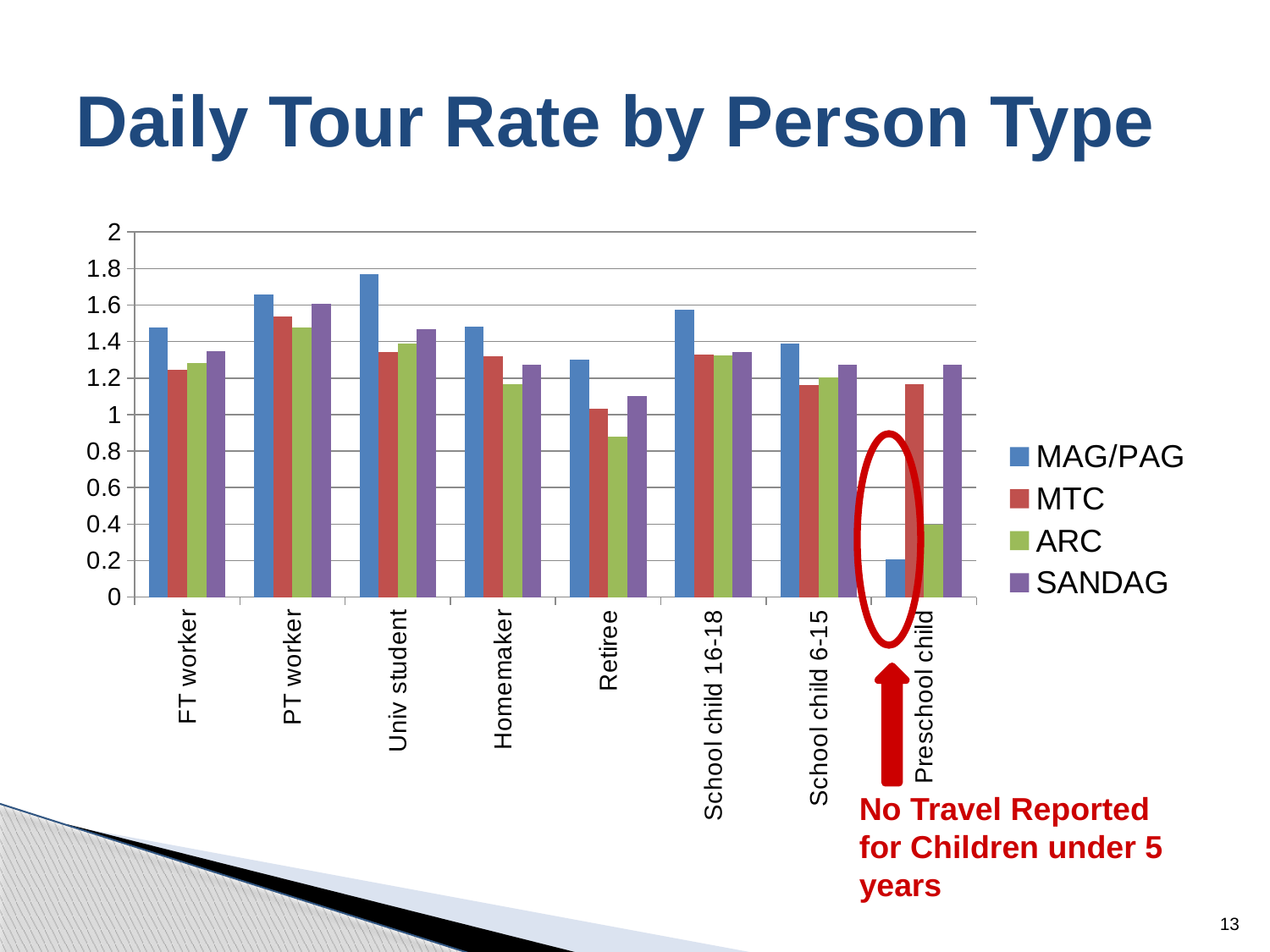

# Daily Tour Rate by Person Type

### Chart

| Category | MAG/PAG | MTC | ARC | SANDAG |
|---|---|---|---|---|
| FT worker | 1.4768777614138453 | 1.2431475639677552 | 1.2830551548870128 | 1.34673366834171 |
| PT worker | 1.65943600867679 | 1.535089879340064 | 1.4782366071428554 | 1.6062132661628883 |
| Univ student | 1.7705882352941176 | 1.3419654714475433 | 1.388284518828452 | 1.4696356275303628 |
| Homemaker | 1.4835706462212486 | 1.3206494165398275 | 1.1645506596962925 | 1.2752136752136738 |
| Retiree | 1.3031462585034 | 1.0343786684554754 | 0.8811333794056658 | 1.100383141762452 |
| School child 16-18 | 1.5747126436781609 | 1.3280898876404494 | 1.3260606060606062 | 1.3433333333333333 |
| School child 6-15 | 1.3879456706281834 | 1.1605916534601148 | 1.202133479212254 | 1.273550724637682 |
| Preschool child | 0.20674486803519093 | 1.1681021681021695 | 0.39869848156182264 | 1.2721712538226286 |

No Travel Reported for Children under 5 years
13